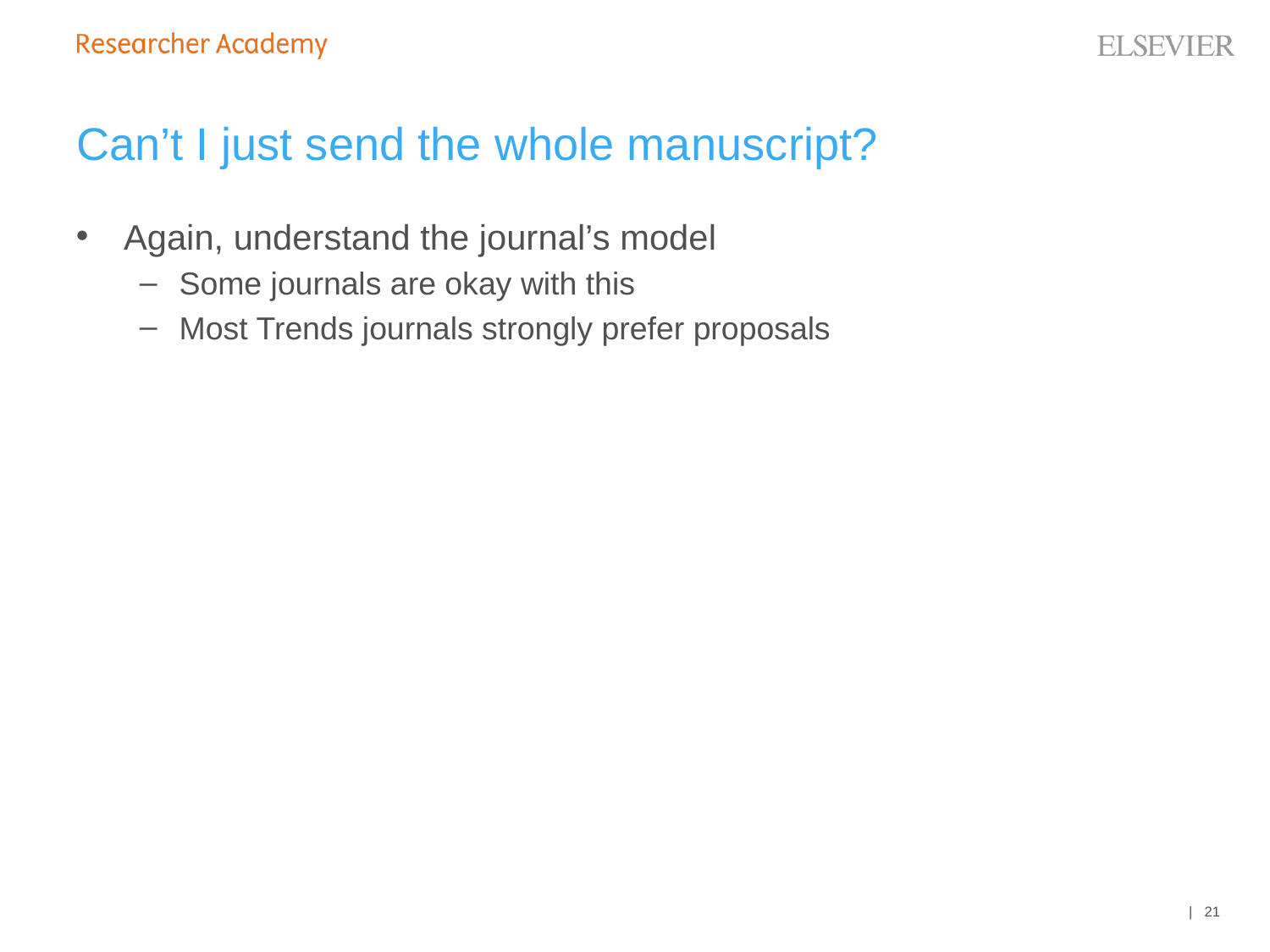

# Can’t I just send the whole manuscript?
Again, understand the journal’s model
Some journals are okay with this
Most Trends journals strongly prefer proposals